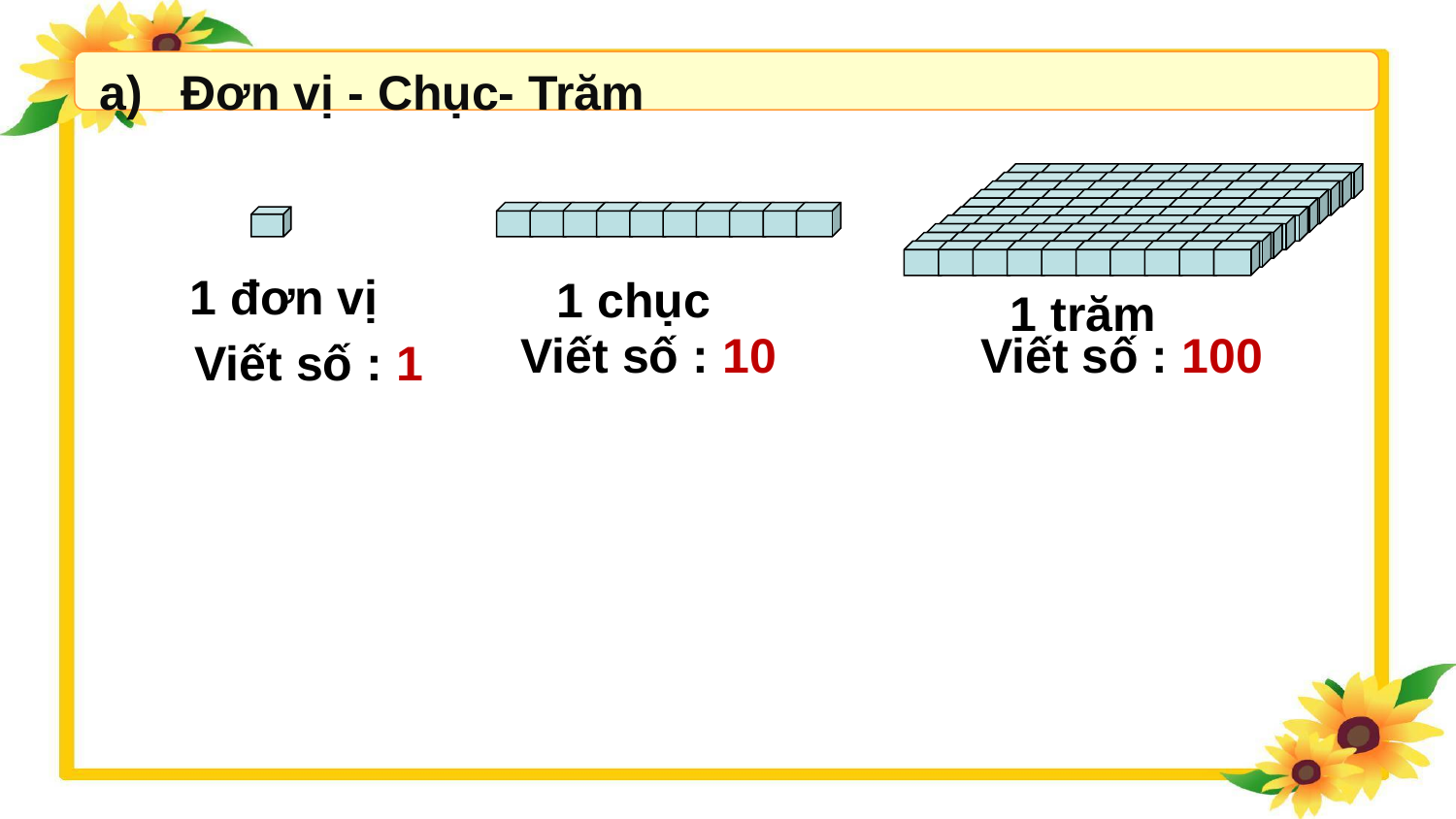

Đơn vị - Chục- Trăm

1 trăm

1 chục

1 đơn vị
Viết số : 10
Viết số : 100
Viết số : 1